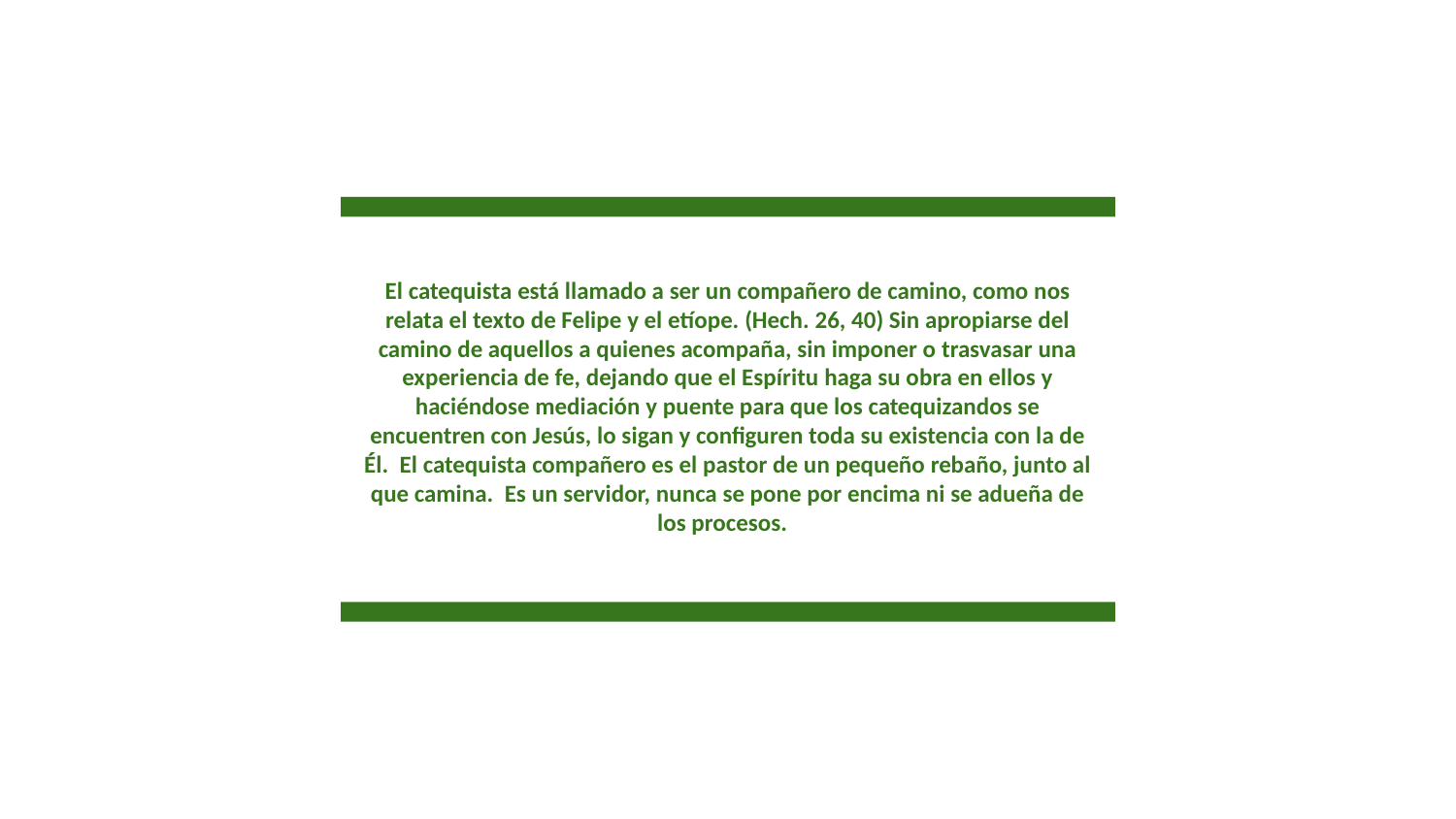

# El catequista está llamado a ser un compañero de camino, como nos relata el texto de Felipe y el etíope. (Hech. 26, 40) Sin apropiarse del camino de aquellos a quienes acompaña, sin imponer o trasvasar una experiencia de fe, dejando que el Espíritu haga su obra en ellos y haciéndose mediación y puente para que los catequizandos se encuentren con Jesús, lo sigan y configuren toda su existencia con la de Él.  El catequista compañero es el pastor de un pequeño rebaño, junto al que camina.  Es un servidor, nunca se pone por encima ni se adueña de los procesos.